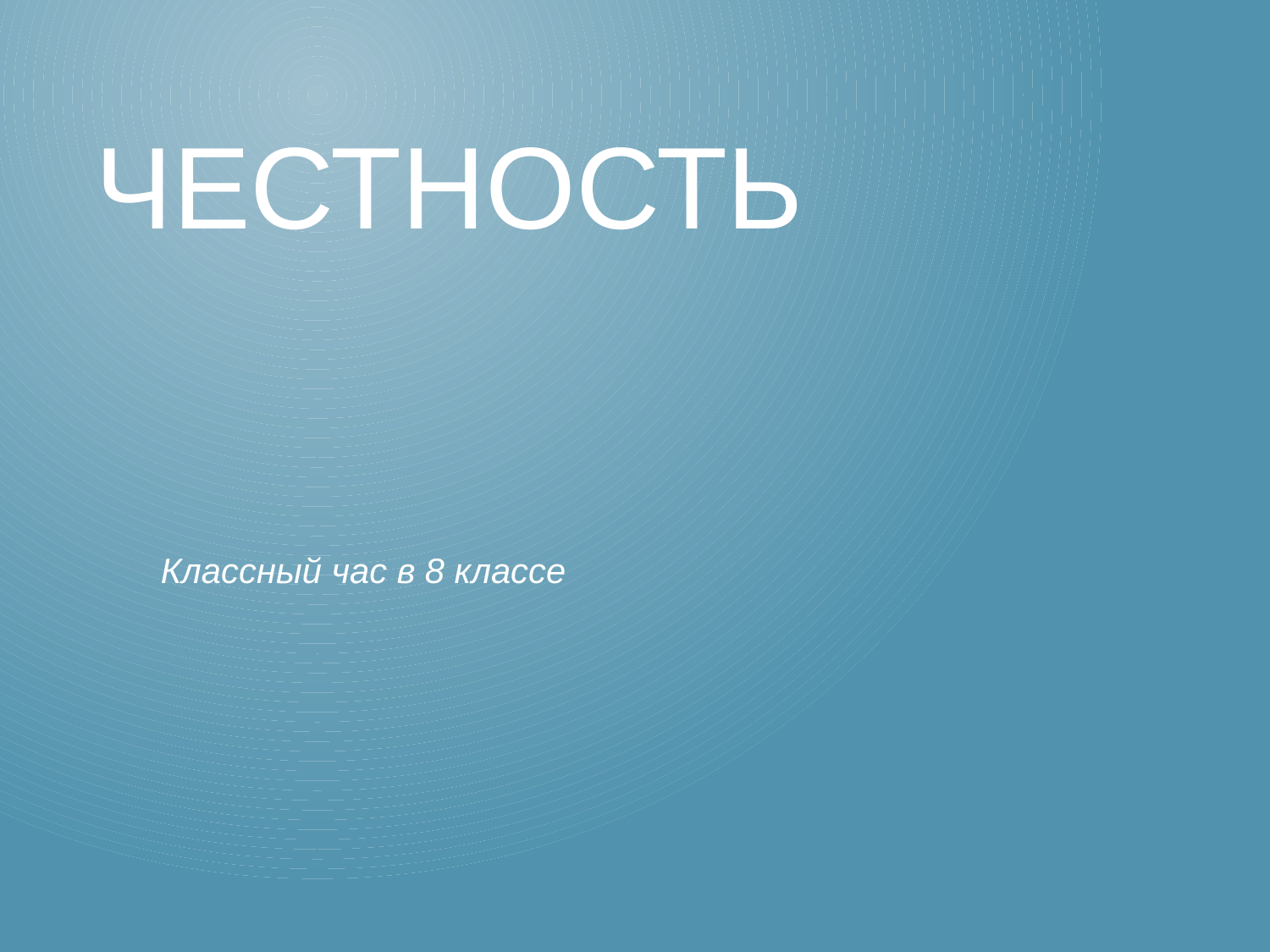

# ЧЕСТНОСТЬ
Классный час в 8 классе